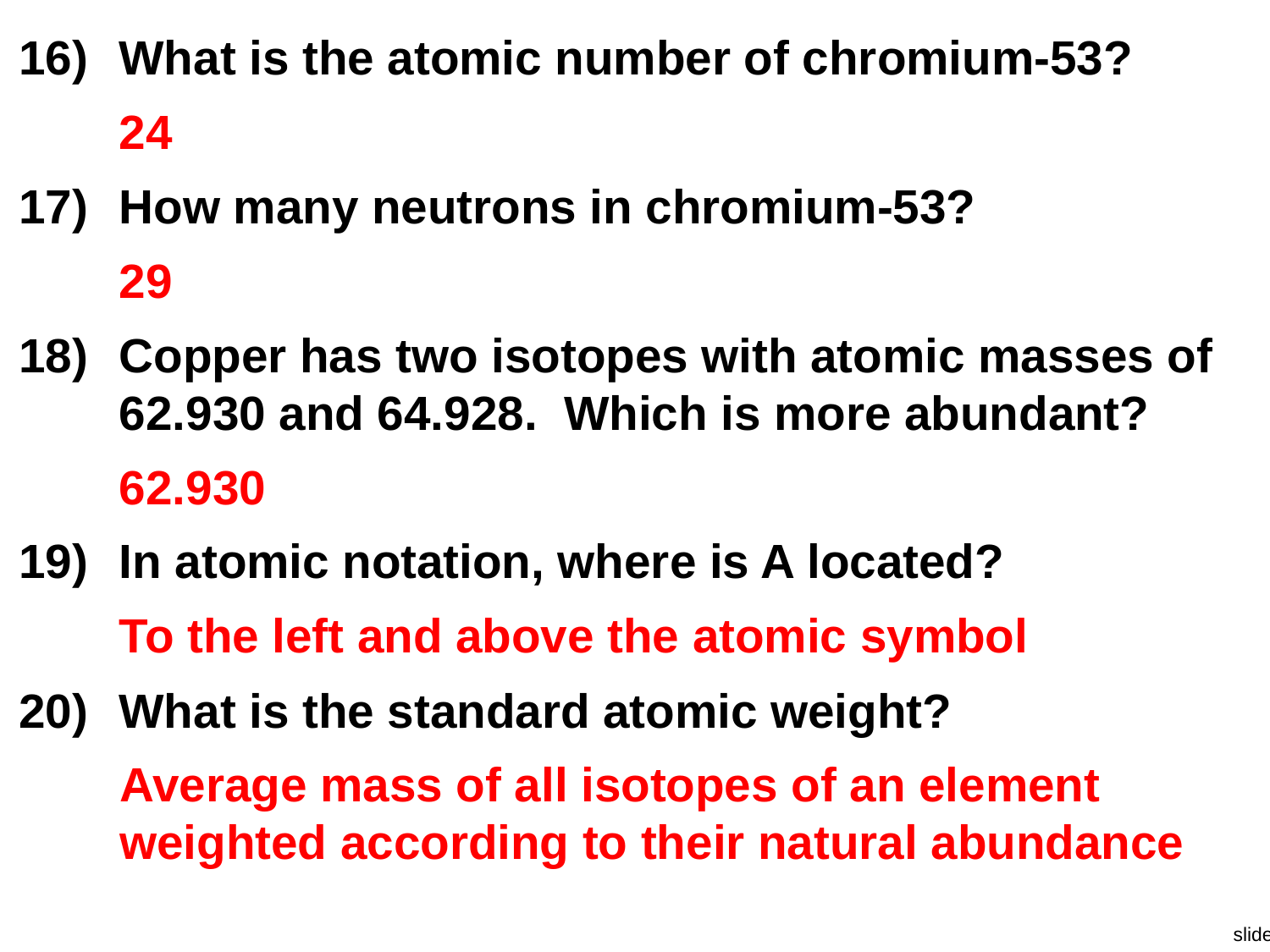

What is the atomic number of chromium-53?
24
How many neutrons in chromium-53?
29
Copper has two isotopes with atomic masses of 62.930 and 64.928.  Which is more abundant?
62.930
In atomic notation, where is A located?
To the left and above the atomic symbol
What is the standard atomic weight?
Average mass of all isotopes of an element weighted according to their natural abundance